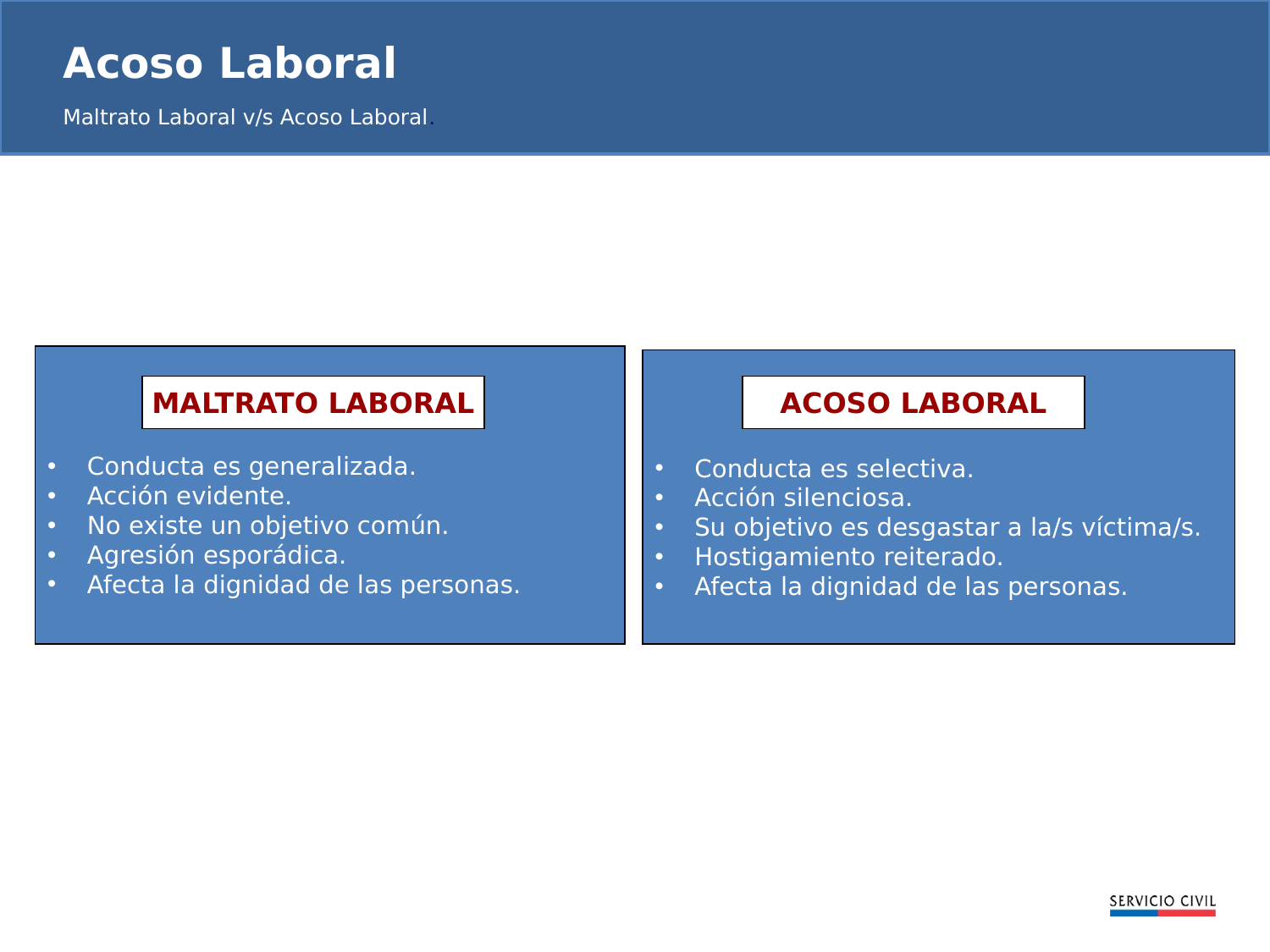

Acoso Laboral
Maltrato Laboral v/s Acoso Laboral.

Conducta es generalizada.
Acción evidente.
No existe un objetivo común.
Agresión esporádica.
Afecta la dignidad de las personas.

Conducta es selectiva.
Acción silenciosa.
Su objetivo es desgastar a la/s víctima/s.
Hostigamiento reiterado.
Afecta la dignidad de las personas.

MALTRATO LABORAL
ACOSO LABORAL